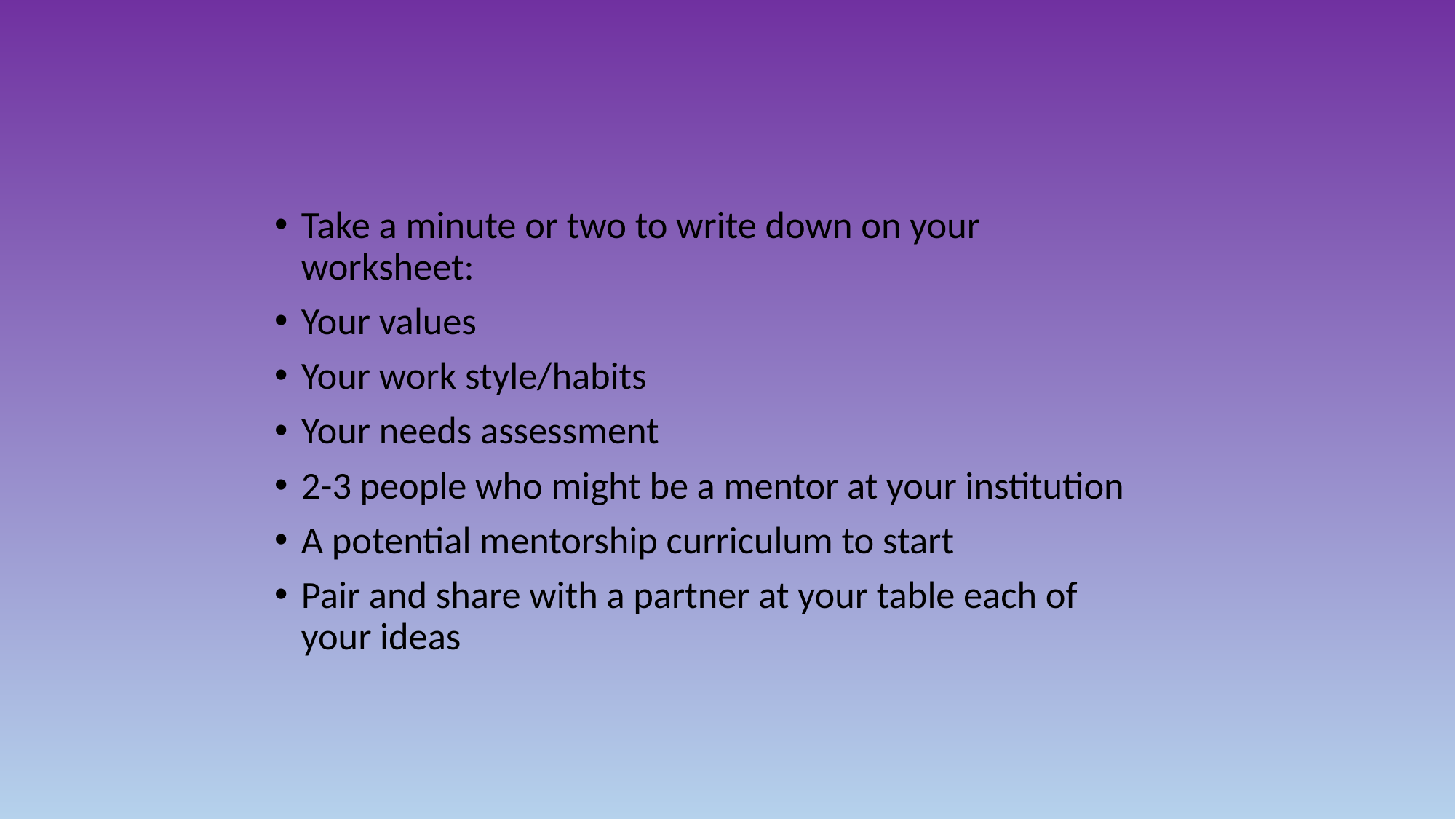

#
Take a minute or two to write down on your worksheet:
Your values
Your work style/habits
Your needs assessment
2-3 people who might be a mentor at your institution
A potential mentorship curriculum to start
Pair and share with a partner at your table each of your ideas